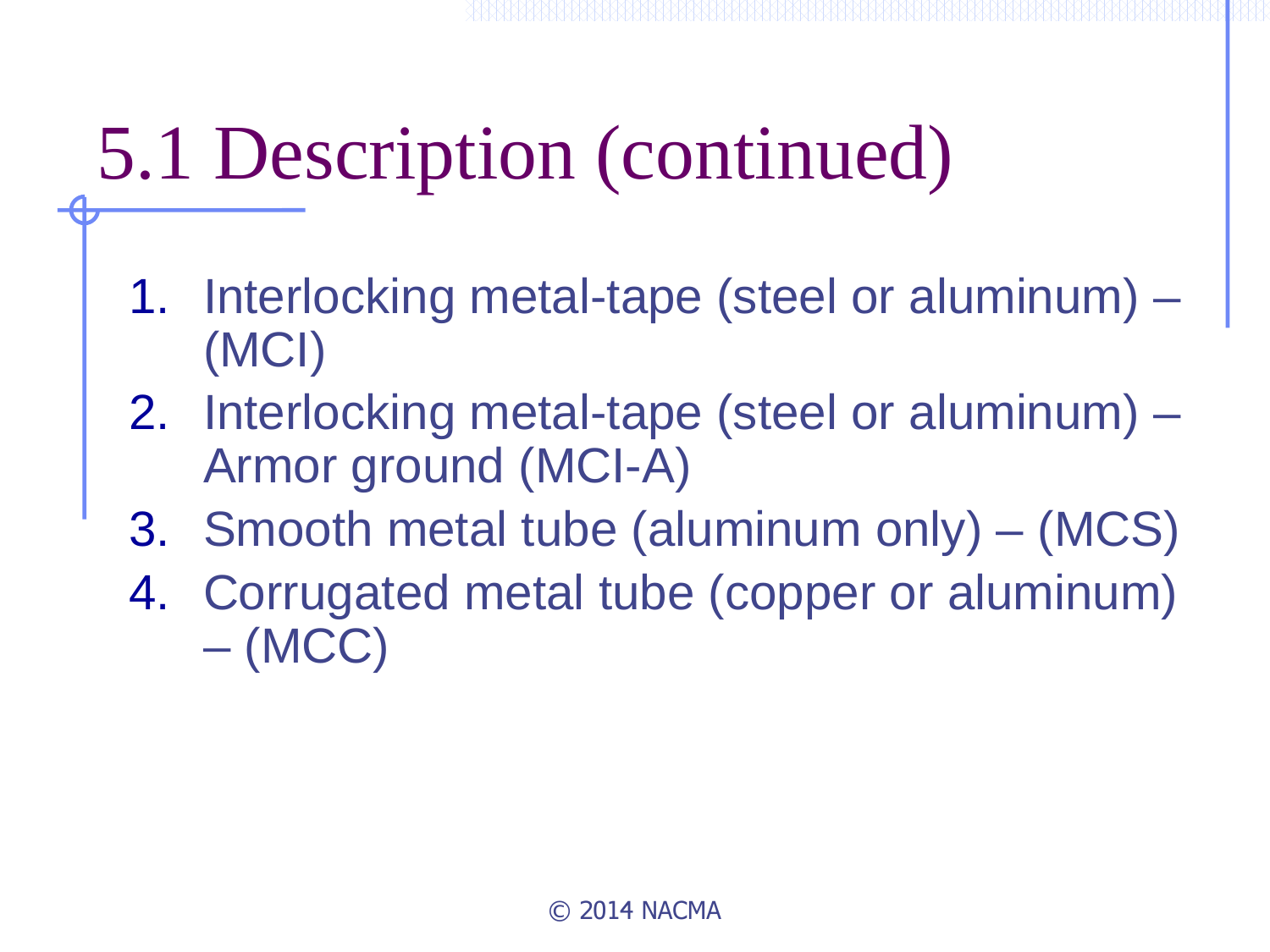

# 5.1 Description (continued)
Interlocking metal-tape (steel or aluminum) – (MCI)
Interlocking metal-tape (steel or aluminum) – Armor ground (MCI-A)
Smooth metal tube (aluminum only) – (MCS)
Corrugated metal tube (copper or aluminum) – (MCC)
© 2014 NACMA